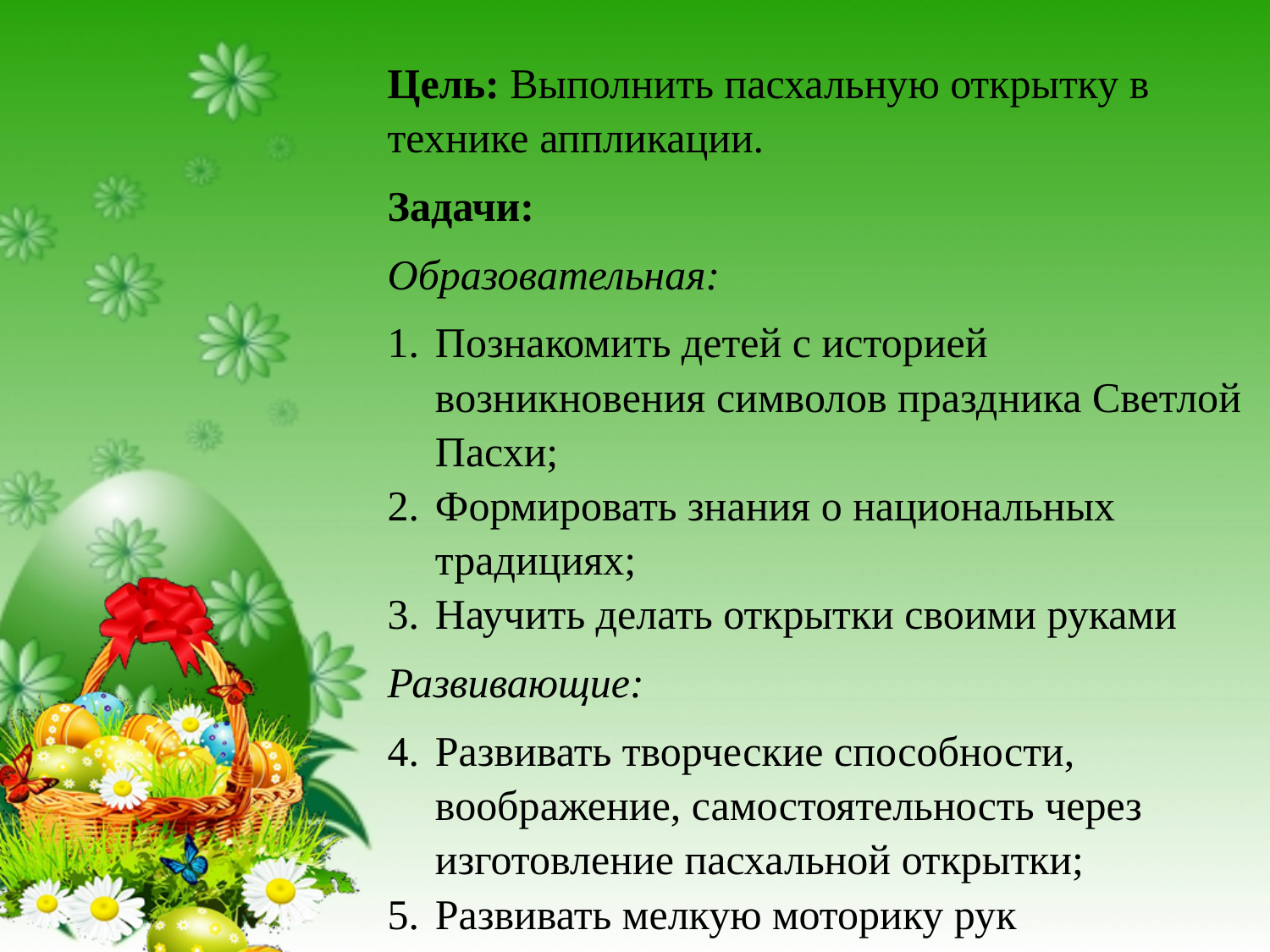

Цель: Выполнить пасхальную открытку в технике аппликации.
Задачи:
Образовательная:
Познакомить детей с историей возникновения символов праздника Светлой Пасхи;
Формировать знания о национальных традициях;
Научить делать открытки своими руками
Развивающие:
Развивать творческие способности, воображение, самостоятельность через изготовление пасхальной открытки;
Развивать мелкую моторику рук